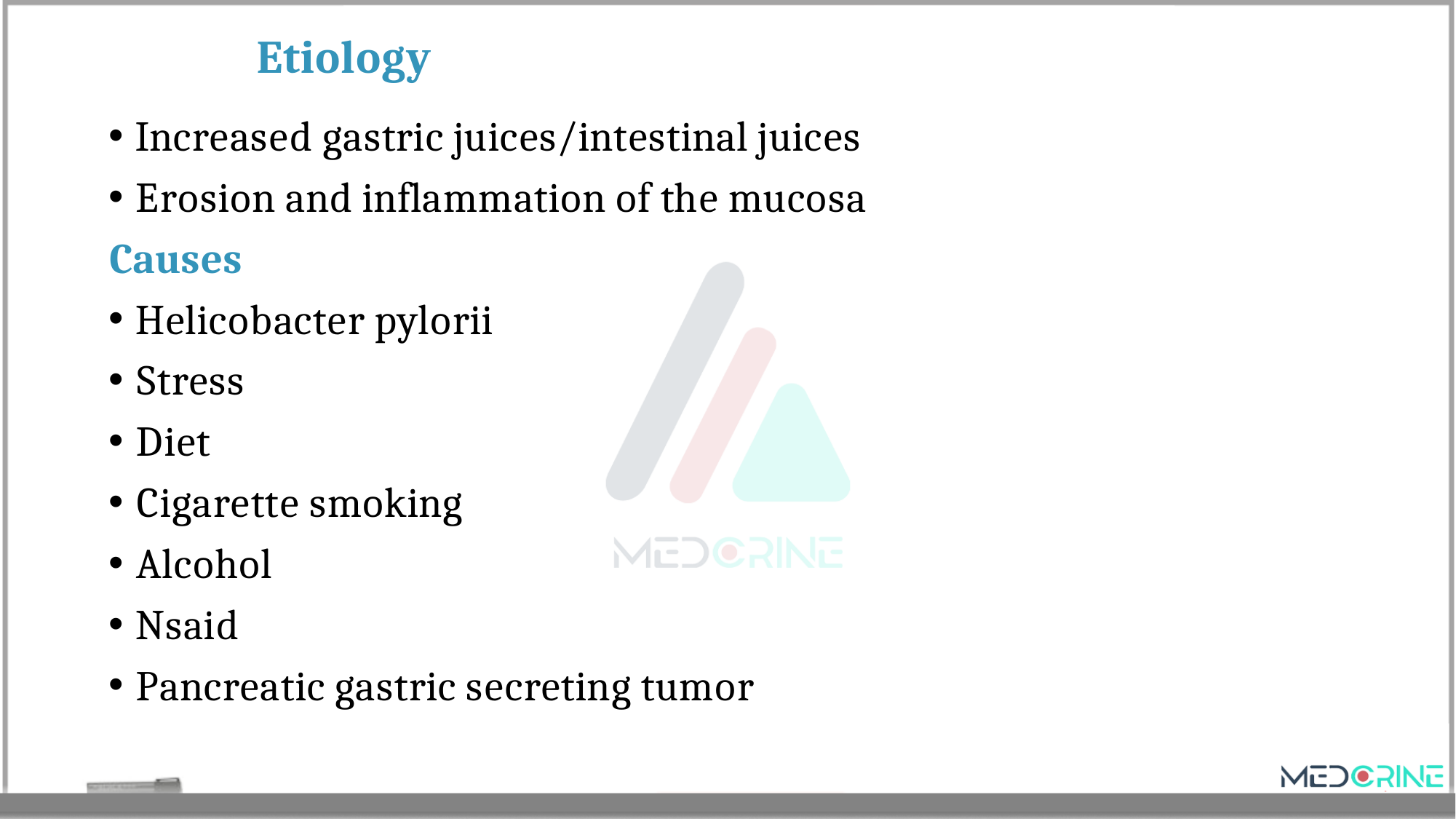

# Etiology
Increased gastric juices/intestinal juices
Erosion and inflammation of the mucosa
Causes
Helicobacter pylorii
Stress
Diet
Cigarette smoking
Alcohol
Nsaid
Pancreatic gastric secreting tumor